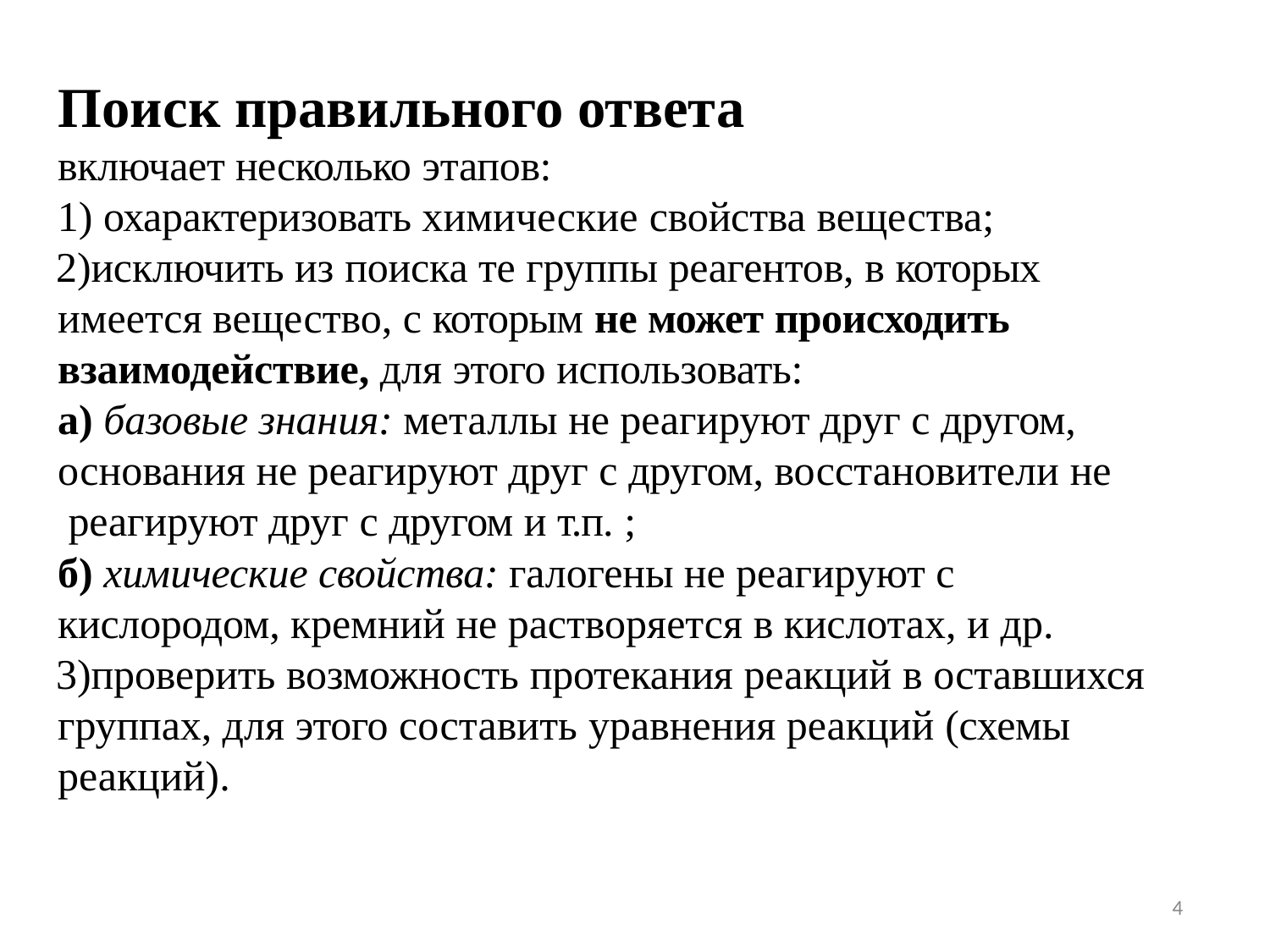

# Поиск правильного ответа
включает несколько этапов:
охарактеризовать химические свойства вещества;
исключить из поиска те группы реагентов, в которых  имеется вещество, с которым не может происходить  взаимодействие, для этого использовать:
а) базовые знания: металлы не реагируют друг с другом,  основания не реагируют друг с другом, восстановители не  реагируют друг с другом и т.п. ;
б) химические свойства: галогены не реагируют с  кислородом, кремний не растворяется в кислотах, и др.
проверить возможность протекания реакций в оставшихся  группах, для этого составить уравнения реакций (схемы  реакций).
4